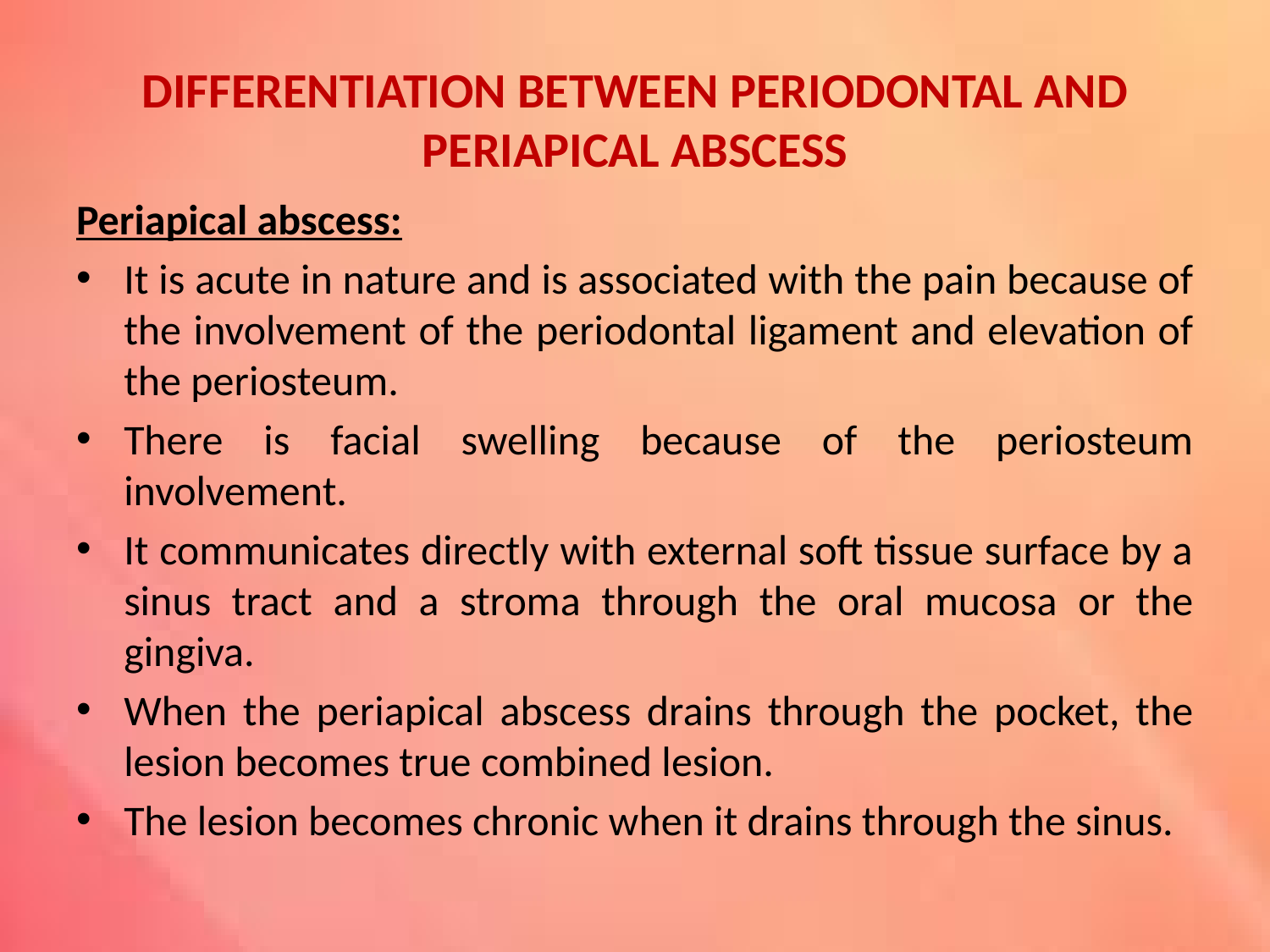

# DIFFERENTIATION BETWEEN PERIODONTAL AND PERIAPICAL ABSCESS
Periapical abscess:
It is acute in nature and is associated with the pain because of the involvement of the periodontal ligament and elevation of the periosteum.
There is facial swelling because of the periosteum involvement.
It communicates directly with external soft tissue surface by a sinus tract and a stroma through the oral mucosa or the gingiva.
When the periapical abscess drains through the pocket, the lesion becomes true combined lesion.
The lesion becomes chronic when it drains through the sinus.